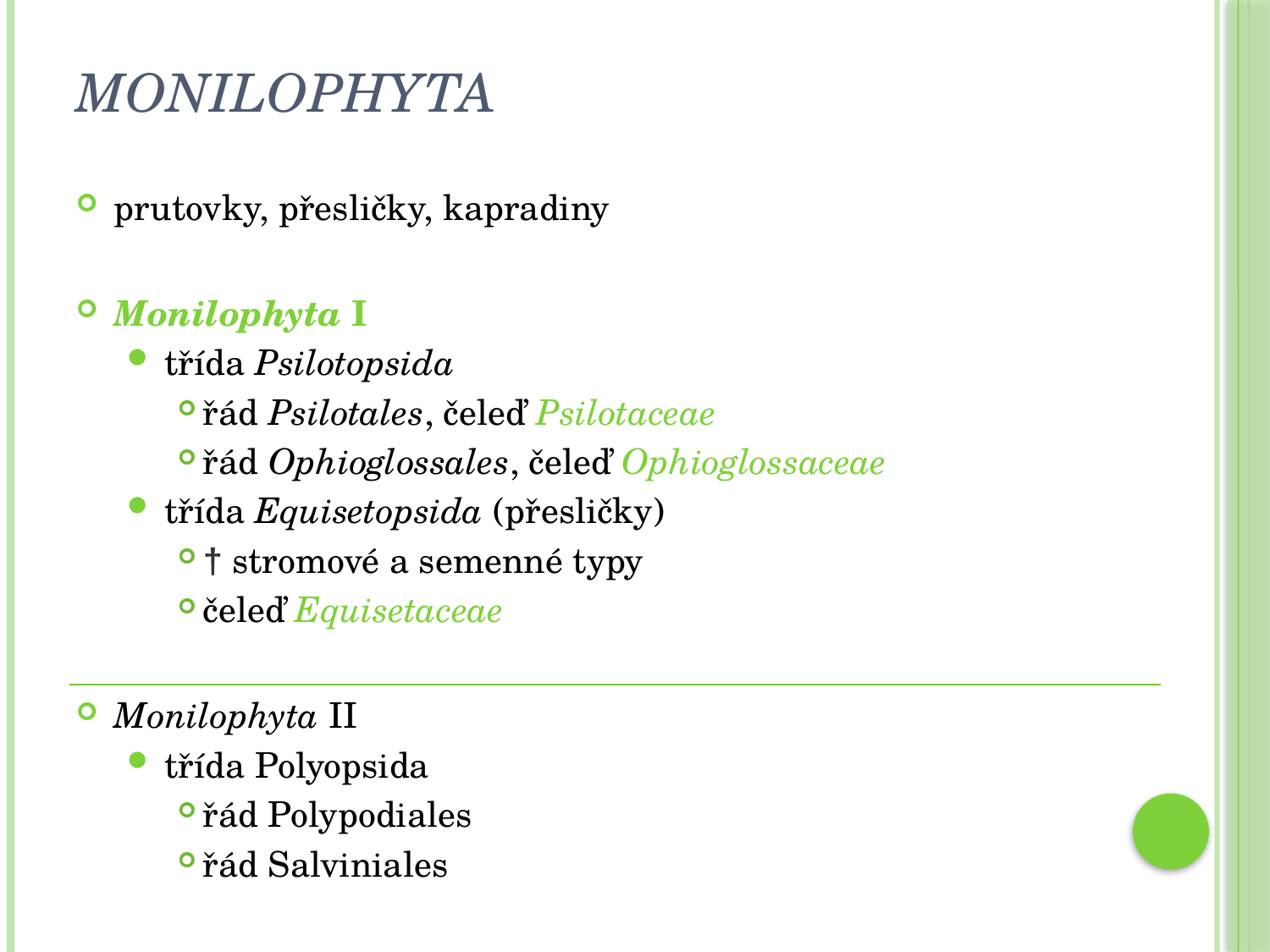

# Monilophyta
prutovky, přesličky, kapradiny

Monilophyta I
třída Psilotopsida
řád Psilotales, čeleď Psilotaceae
řád Ophioglossales, čeleď Ophioglossaceae
třída Equisetopsida (přesličky)
† stromové a semenné typy
čeleď Equisetaceae

Monilophyta II
třída Polyopsida
řád Polypodiales
řád Salviniales